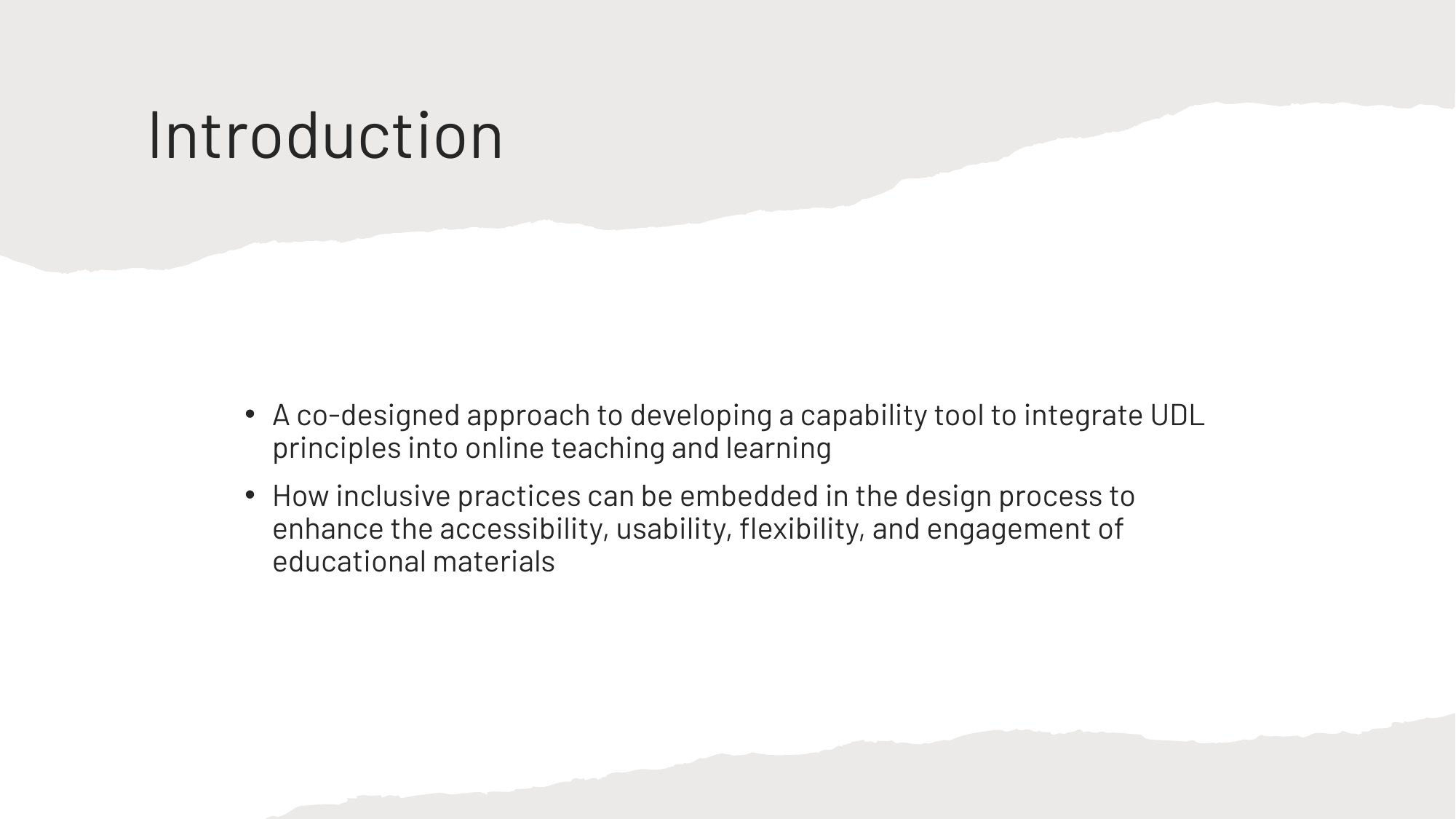

# Introduction
A co-designed approach to developing a capability tool to integrate UDL principles into online teaching and learning
How inclusive practices can be embedded in the design process to enhance the accessibility, usability, flexibility, and engagement of educational materials